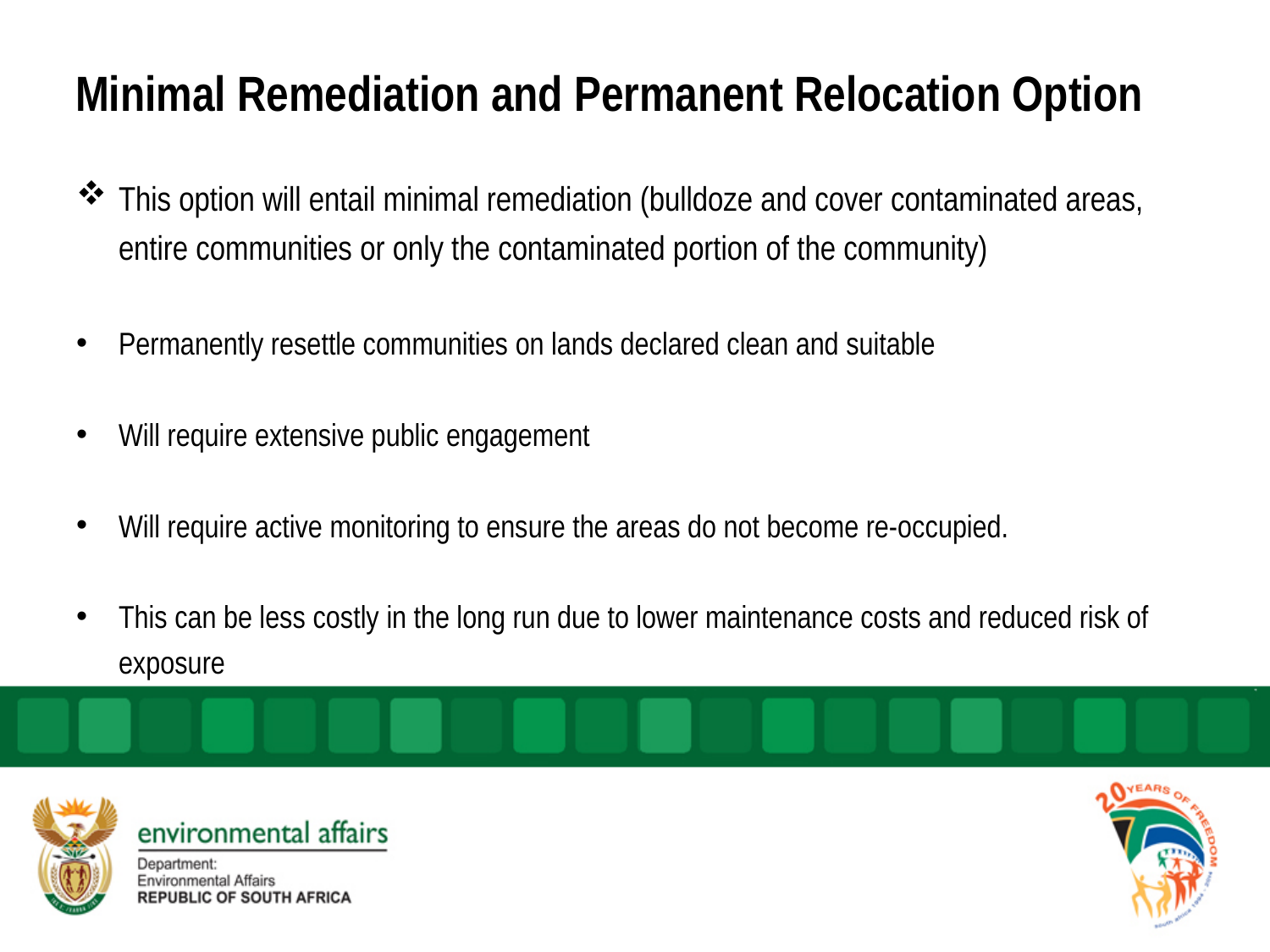

# Minimal Remediation and Permanent Relocation Option

This option will entail minimal remediation (bulldoze and cover contaminated areas, entire communities or only the contaminated portion of the community)

Permanently resettle communities on lands declared clean and suitable

Will require extensive public engagement

Will require active monitoring to ensure the areas do not become re-occupied.

This can be less costly in the long run due to lower maintenance costs and reduced risk of exposure